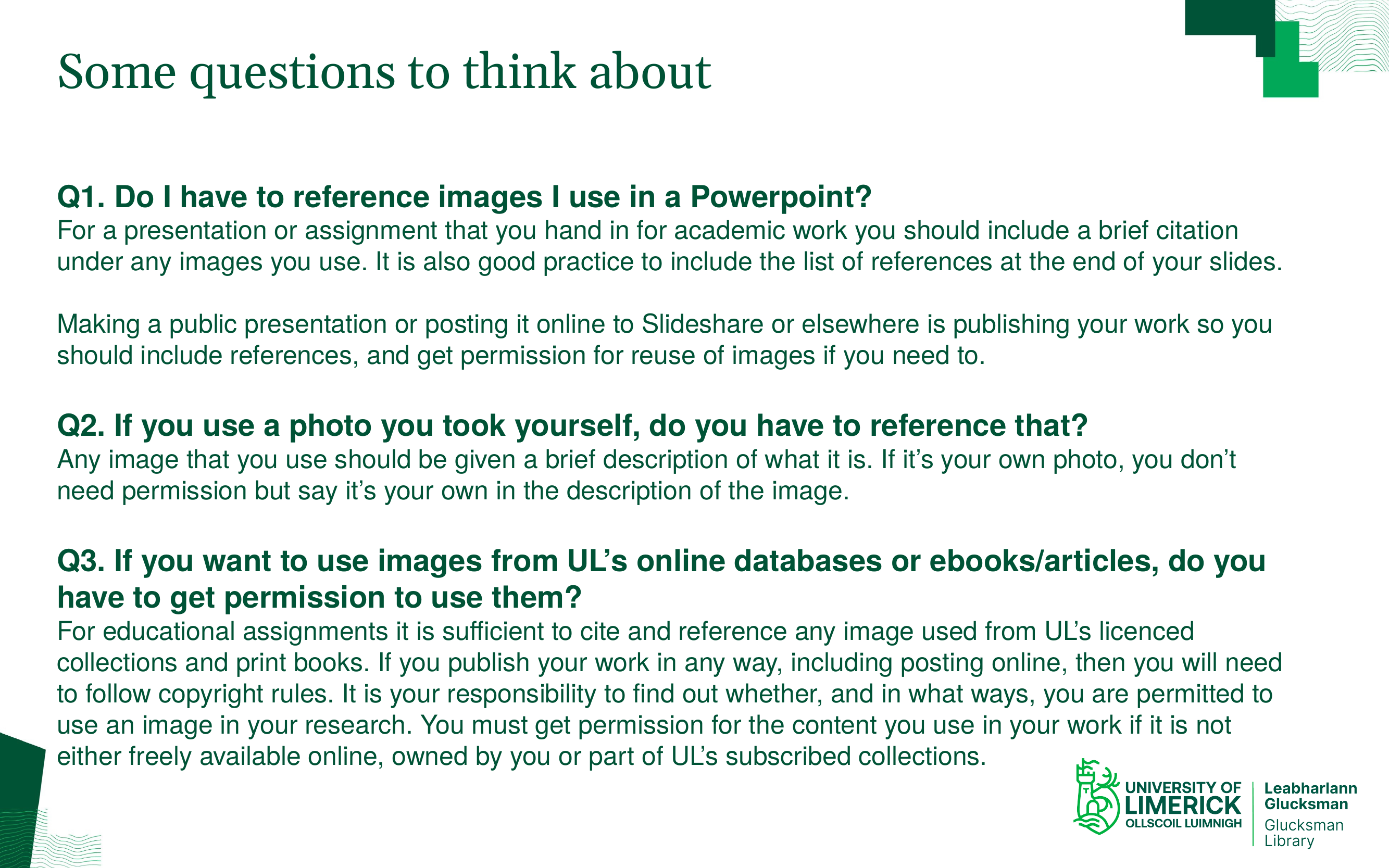

Some questions to think about
Q1. Do I have to reference images I use in a Powerpoint?
For a presentation or assignment that you hand in for academic work you should include a brief citation under any images you use. It is also good practice to include the list of references at the end of your slides.
Making a public presentation or posting it online to Slideshare or elsewhere is publishing your work so you should include references, and get permission for reuse of images if you need to.
Q2. If you use a photo you took yourself, do you have to reference that?
Any image that you use should be given a brief description of what it is. If it’s your own photo, you don’t need permission but say it’s your own in the description of the image.
Q3. If you want to use images from UL’s online databases or ebooks/articles, do you have to get permission to use them?
For educational assignments it is sufficient to cite and reference any image used from UL’s licenced collections and print books. If you publish your work in any way, including posting online, then you will need to follow copyright rules. It is your responsibility to find out whether, and in what ways, you are permitted to use an image in your research. You must get permission for the content you use in your work if it is not either freely available online, owned by you or part of UL’s subscribed collections.